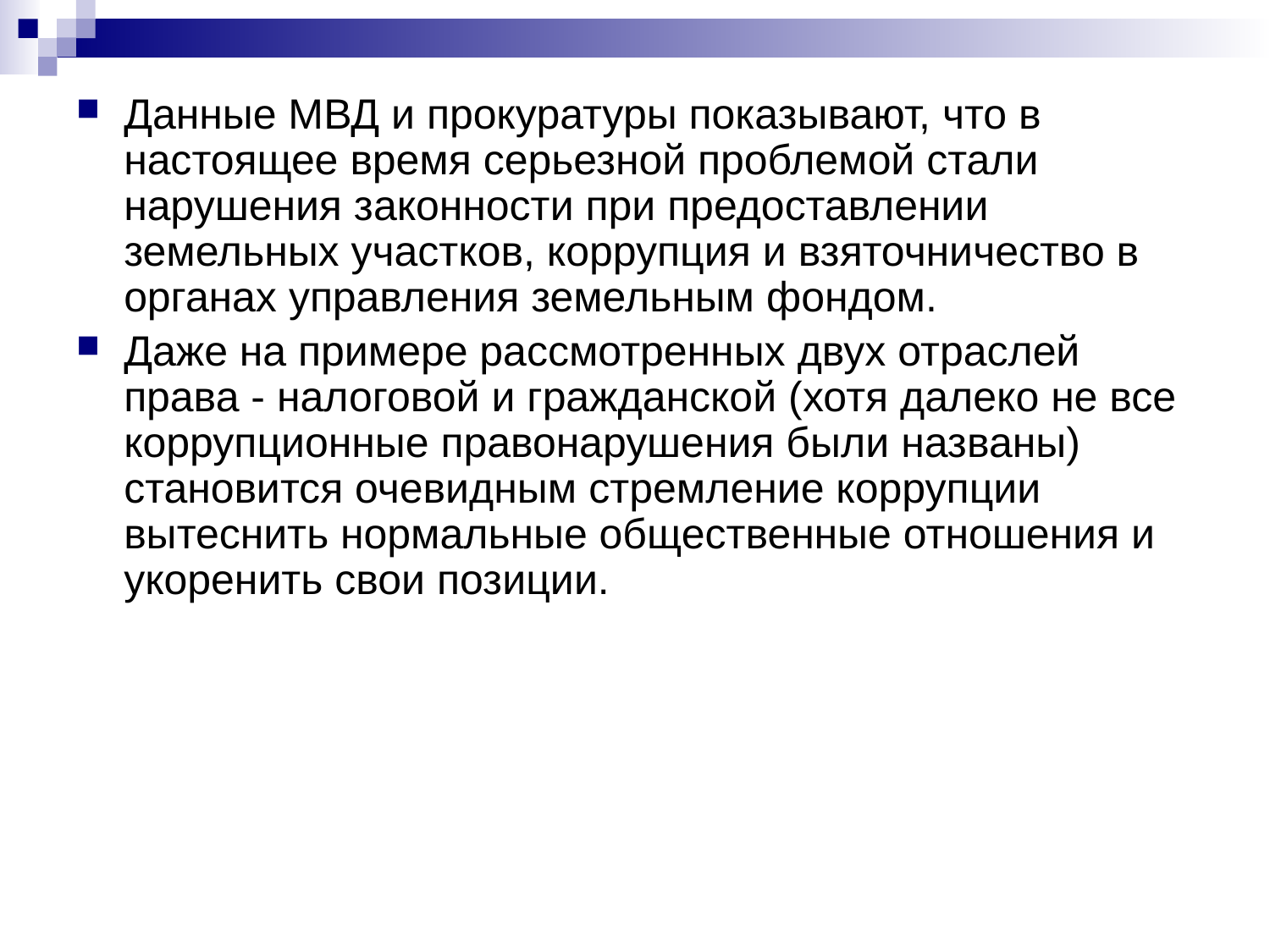

Данные МВД и прокуратуры показывают, что в настоящее время серьезной проблемой стали нарушения законности при предоставлении земельных участков, коррупция и взяточничество в органах управления земельным фондом.
Даже на примере рассмотренных двух отраслей права - налоговой и гражданской (хотя далеко не все коррупционные правонарушения были названы) становится очевидным стремление коррупции вытеснить нормальные общественные отношения и укоренить свои позиции.